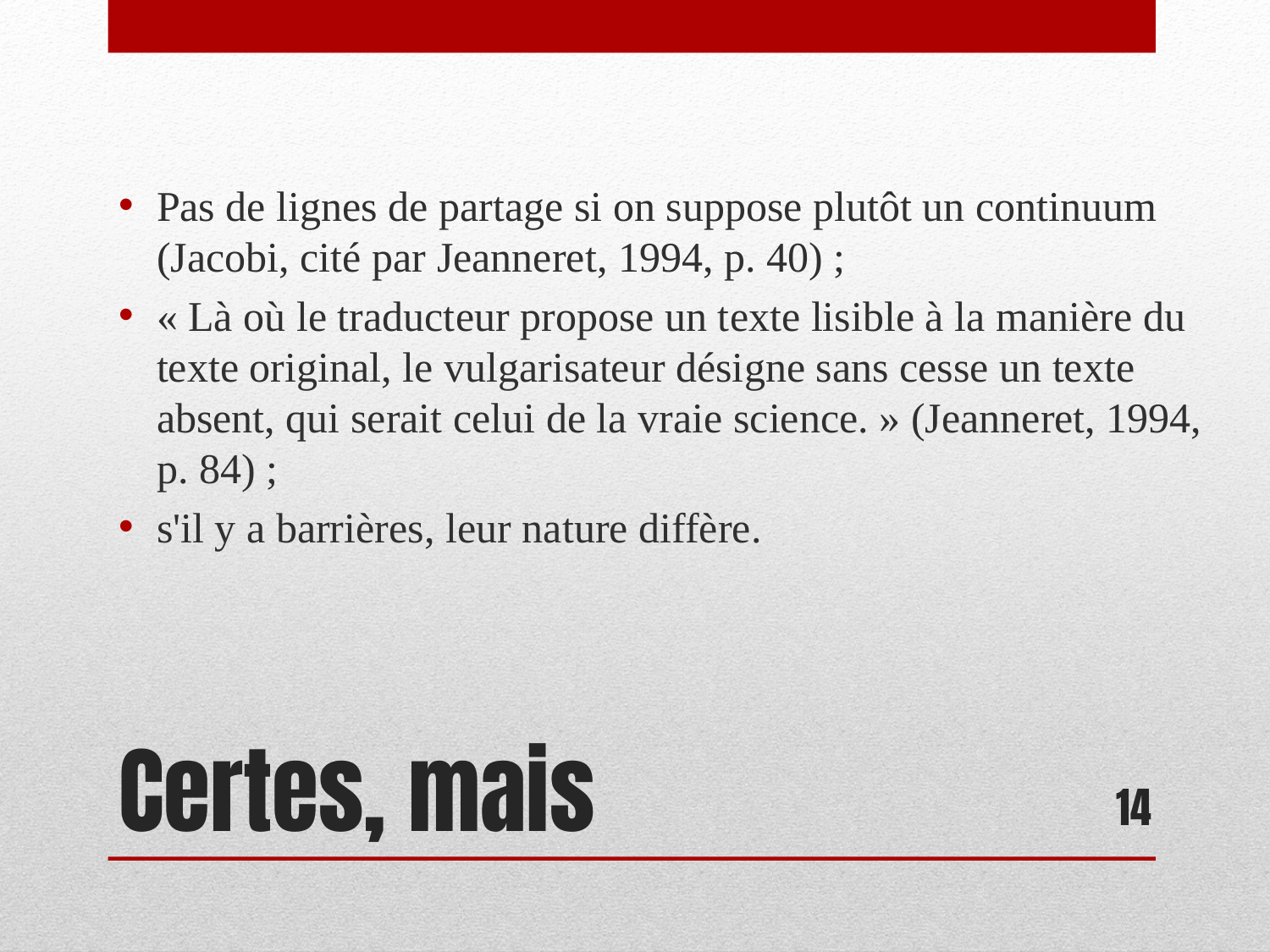

Pas de lignes de partage si on suppose plutôt un continuum (Jacobi, cité par Jeanneret, 1994, p. 40) ;
« Là où le traducteur propose un texte lisible à la manière du texte original, le vulgarisateur désigne sans cesse un texte absent, qui serait celui de la vraie science. » (Jeanneret, 1994, p. 84) ;
s'il y a barrières, leur nature diffère.
# Certes, mais
14